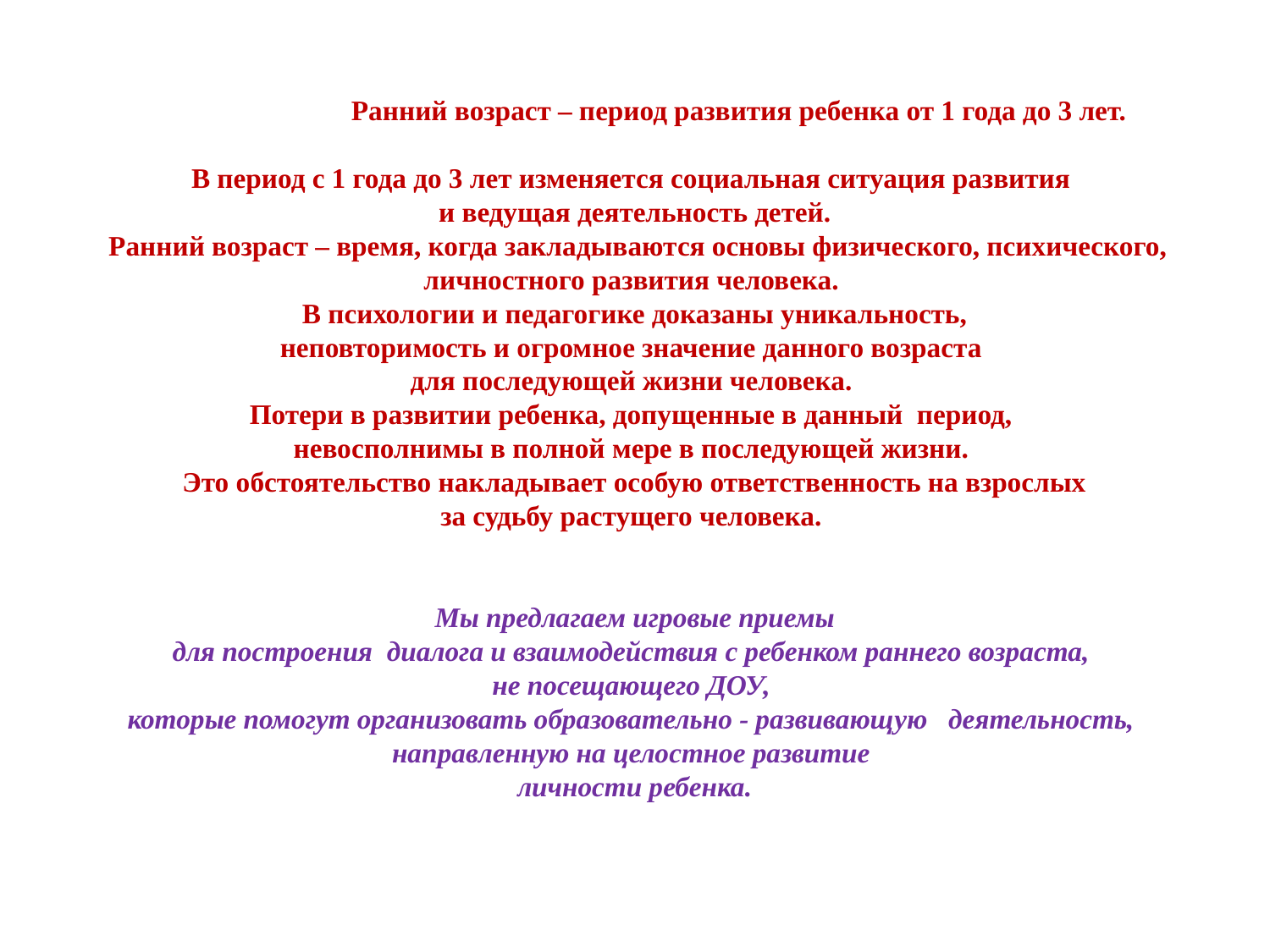

# Ранний возраст – период развития ребенка от 1 года до 3 лет. В период с 1 года до 3 лет изменяется социальная ситуация развития и ведущая деятельность детей. Ранний возраст – время, когда закладываются основы физического, психического, личностного развития человека. В психологии и педагогике доказаны уникальность, неповторимость и огромное значение данного возраста для последующей жизни человека. Потери в развитии ребенка, допущенные в данный  период, невосполнимы в полной мере в последующей жизни. Это обстоятельство накладывает особую ответственность на взрослых за судьбу растущего человека. Мы предлагаем игровые приемы для построения  диалога и взаимодействия с ребенком раннего возраста, не посещающего ДОУ, которые помогут организовать образовательно - развивающую   деятельность, направленную на целостное развитие личности ребенка.